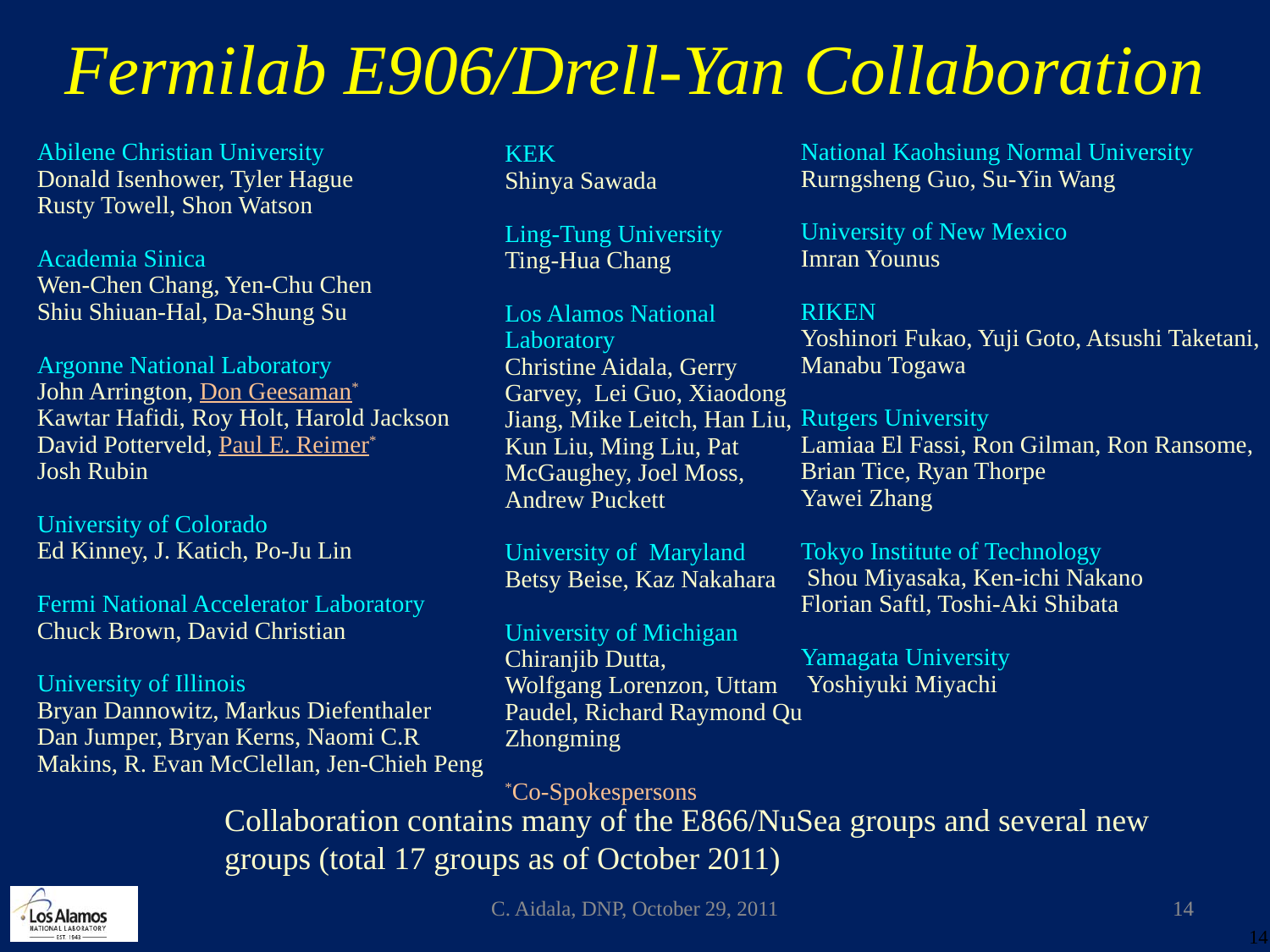

Fermilab E906/Drell-Yan Collaboration
Abilene Christian University
Donald Isenhower, Tyler Hague
Rusty Towell, Shon Watson

Academia Sinica
Wen-Chen Chang, Yen-Chu Chen
Shiu Shiuan-Hal, Da-Shung Su

Argonne National Laboratory
John Arrington, Don Geesaman*
Kawtar Hafidi, Roy Holt, Harold Jackson
David Potterveld, Paul E. Reimer*
Josh Rubin

University of Colorado
Ed Kinney, J. Katich, Po-Ju Lin

Fermi National Accelerator Laboratory
Chuck Brown, David Christian

University of Illinois
Bryan Dannowitz, Markus Diefenthaler
Dan Jumper, Bryan Kerns, Naomi C.R
Makins, R. Evan McClellan, Jen-Chieh Peng

National Kaohsiung Normal University
Rurngsheng Guo, Su-Yin Wang

University of New Mexico
Imran Younus
RIKEN
Yoshinori Fukao, Yuji Goto, Atsushi Taketani, Manabu Togawa

Rutgers University
Lamiaa El Fassi, Ron Gilman, Ron Ransome, Brian Tice, Ryan Thorpe
Yawei Zhang

Tokyo Institute of Technology
 Shou Miyasaka, Ken-ichi Nakano
Florian Saftl, Toshi-Aki Shibata

Yamagata University
 Yoshiyuki Miyachi

KEK
Shinya Sawada

Ling-Tung University
Ting-Hua Chang

Los Alamos National Laboratory
Christine Aidala, Gerry Garvey,  Lei Guo, Xiaodong Jiang, Mike Leitch, Han Liu, Kun Liu, Ming Liu, Pat McGaughey, Joel Moss, Andrew Puckett

University of  Maryland
Betsy Beise, Kaz Nakahara

University of Michigan
Chiranjib Dutta,
Wolfgang Lorenzon, Uttam Paudel, Richard Raymond Qu Zhongming

*Co-Spokespersons

    Collaboration contains many of the E866/NuSea groups and several new groups (total 17 groups as of October 2011)
14
C. Aidala, DNP, October 29, 2011
14